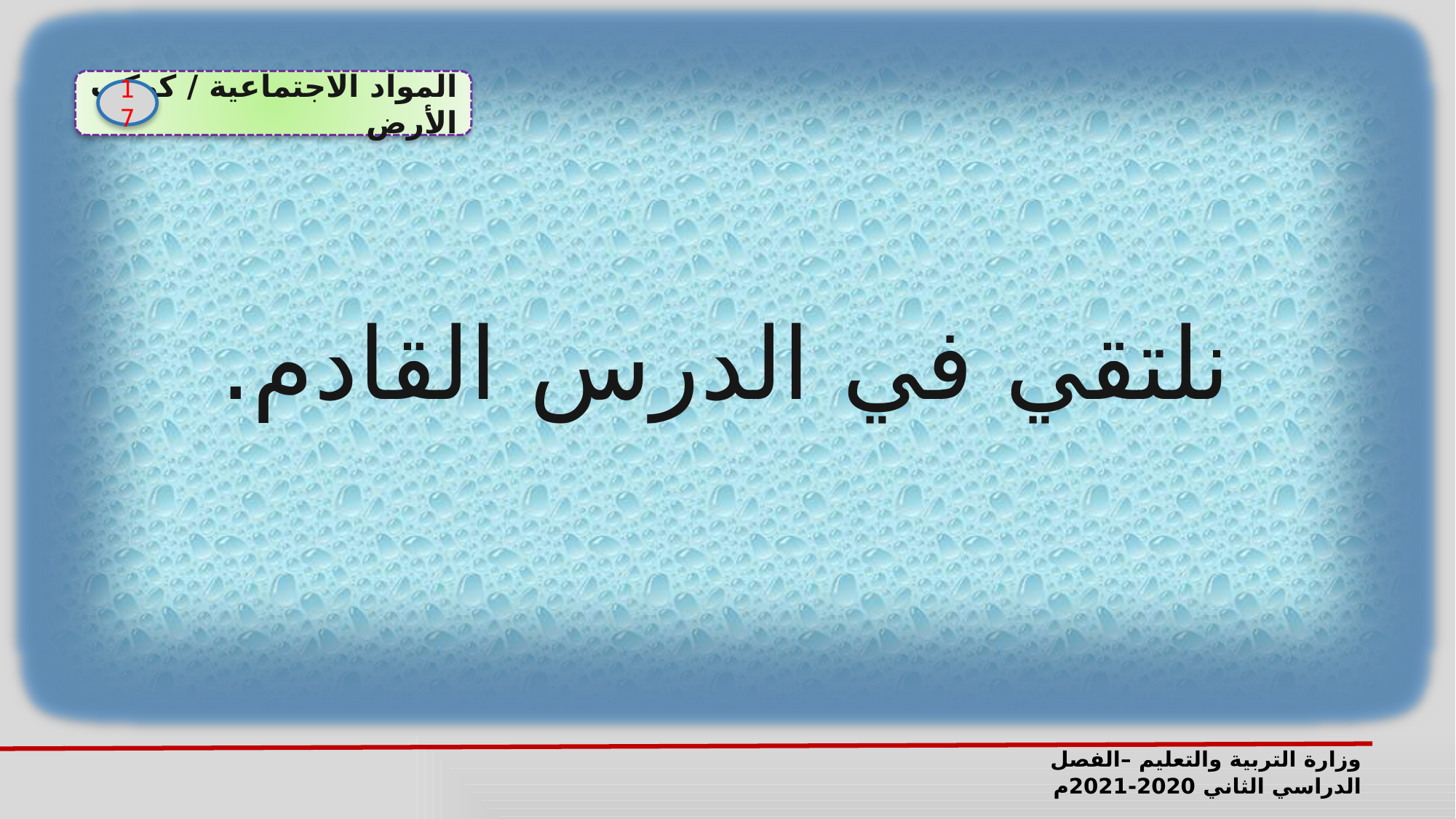

نلتقي في الدرس القادم.
المواد الاجتماعية / كوكب الأرض
17
وزارة التربية والتعليم –الفصل الدراسي الثاني 2020-2021م